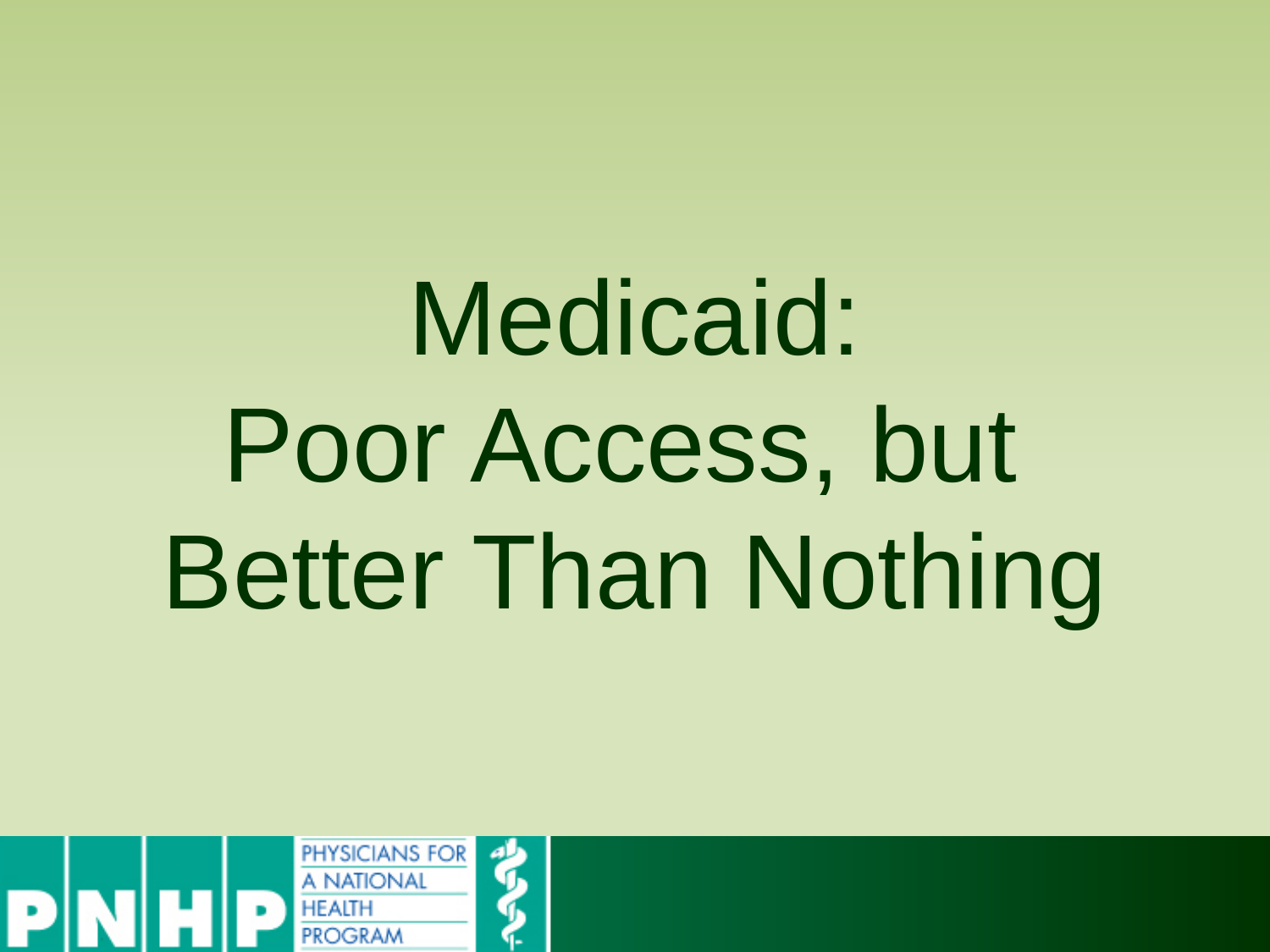

# Medicaid: Poor Access, but Better Than Nothing